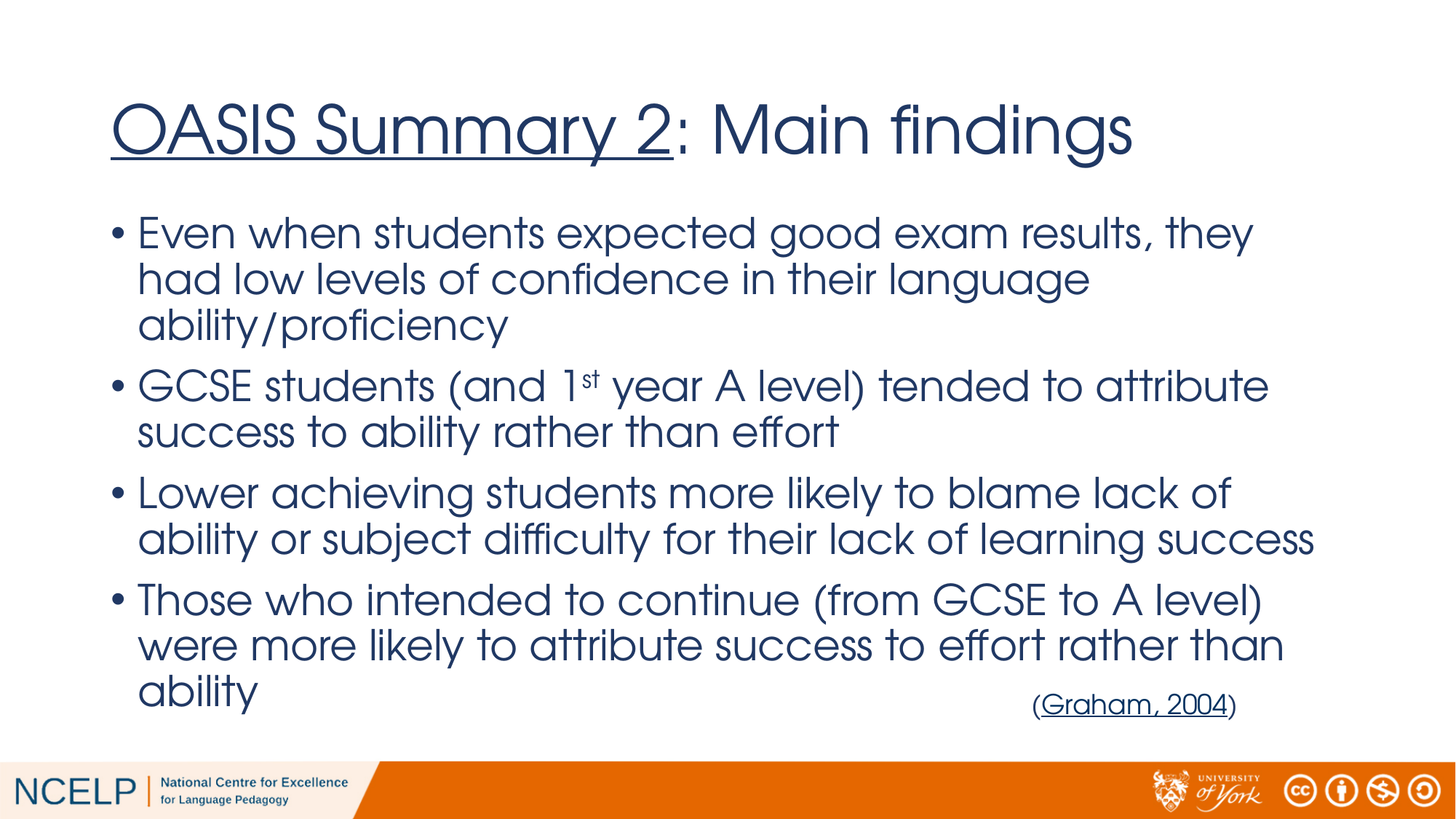

# OASIS Summary 2: Main findings
Even when students expected good exam results, they had low levels of confidence in their language ability/proficiency
GCSE students (and 1st year A level) tended to attribute success to ability rather than effort
Lower achieving students more likely to blame lack of ability or subject difficulty for their lack of learning success
Those who intended to continue (from GCSE to A level) were more likely to attribute success to effort rather than ability
(Graham, 2004)